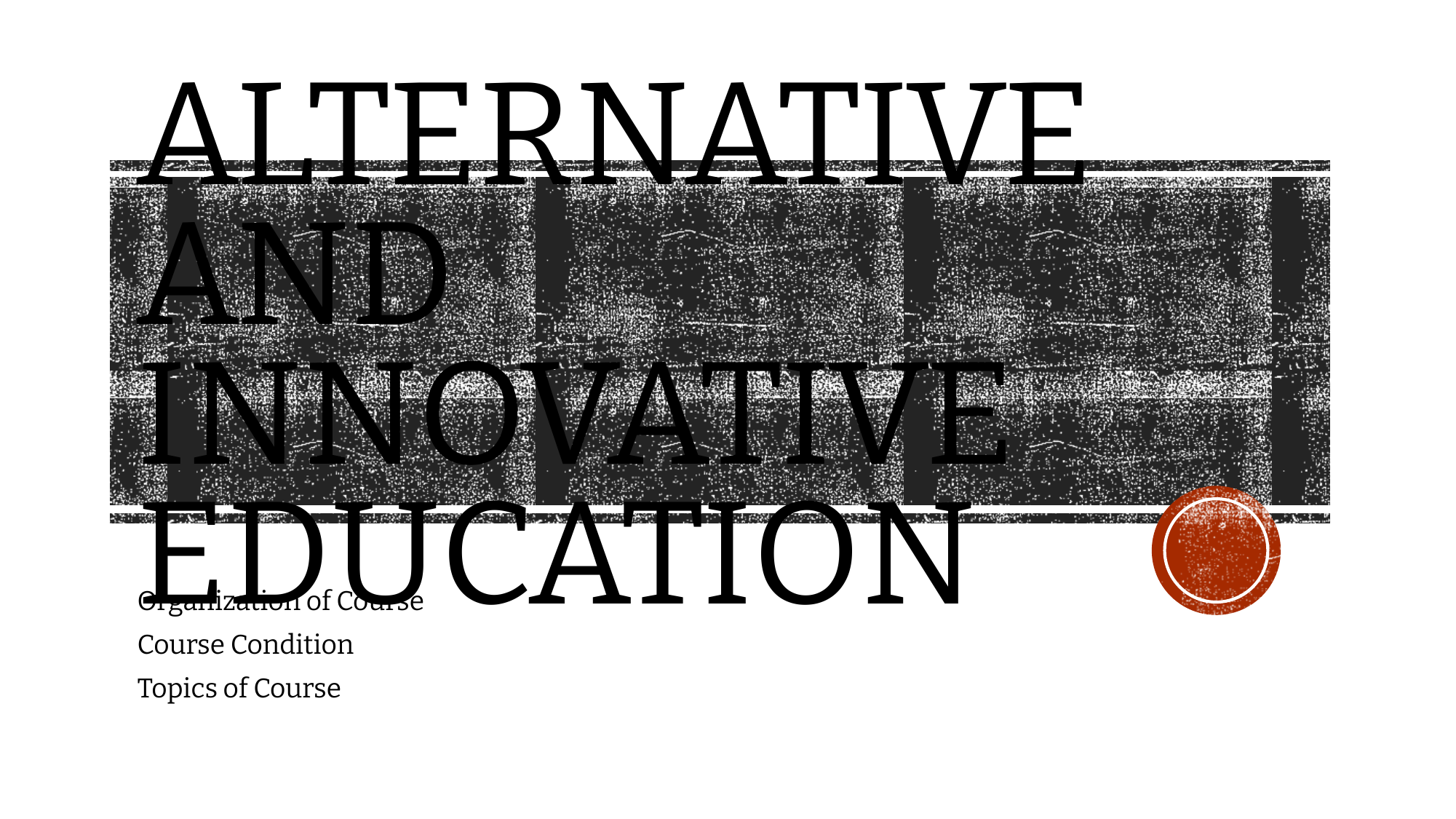

# Alternative and Innovative education
Organization of Course
Course Condition
Topics of Course